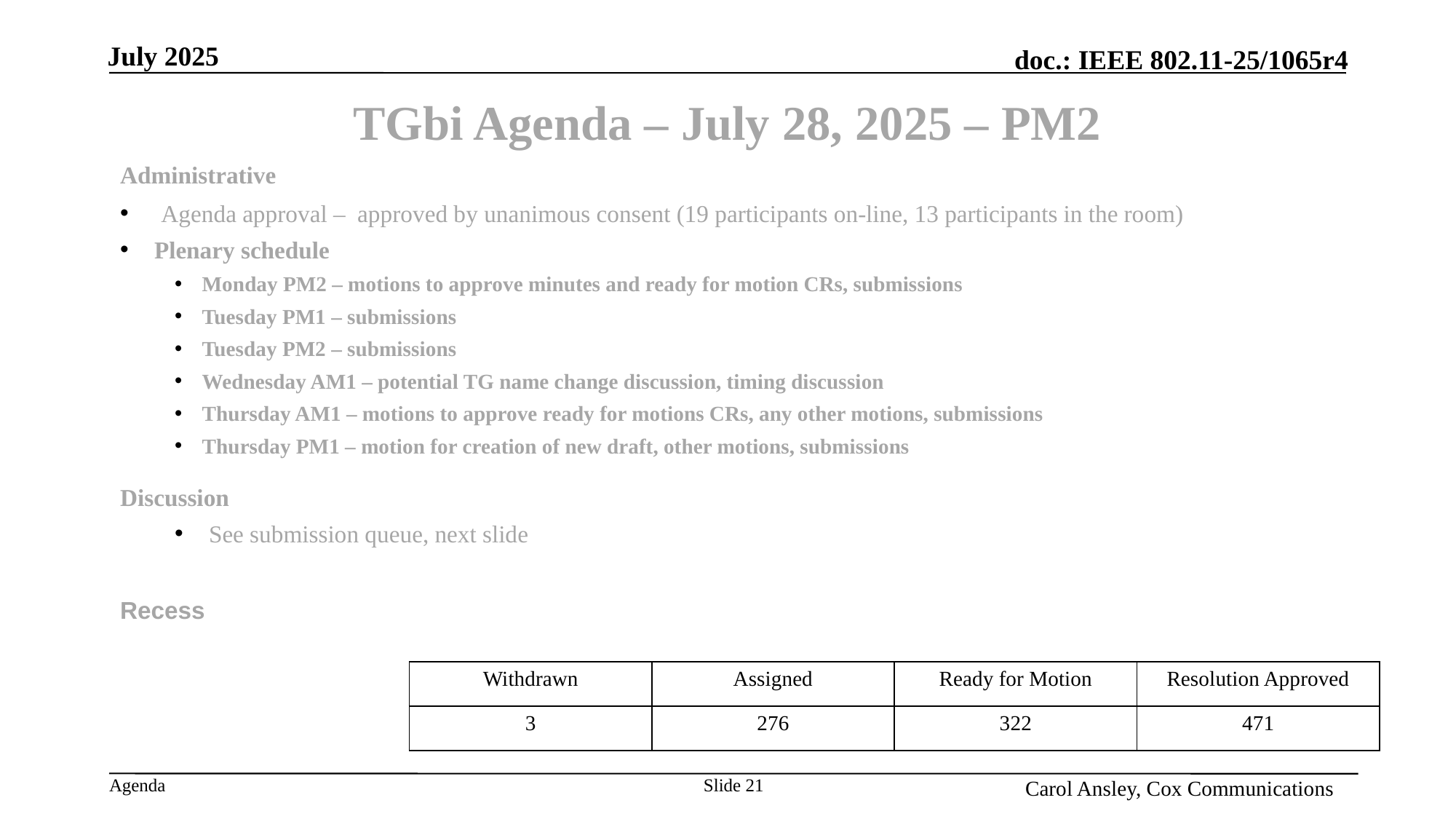

Month Year
# TGbi Agenda – July 28, 2025 – PM2
Administrative
Agenda approval –  approved by unanimous consent (19 participants on-line, 13 participants in the room)
Plenary schedule
Monday PM2 – motions to approve minutes and ready for motion CRs, submissions
Tuesday PM1 – submissions
Tuesday PM2 – submissions
Wednesday AM1 – potential TG name change discussion, timing discussion
Thursday AM1 – motions to approve ready for motions CRs, any other motions, submissions
Thursday PM1 – motion for creation of new draft, other motions, submissions

Discussion
See submission queue, next slide

Recess
| Withdrawn | Assigned | Ready for Motion | Resolution Approved |
| --- | --- | --- | --- |
| 3 | 276 | 322 | 471 |
Name, Affiliation
Slide 21